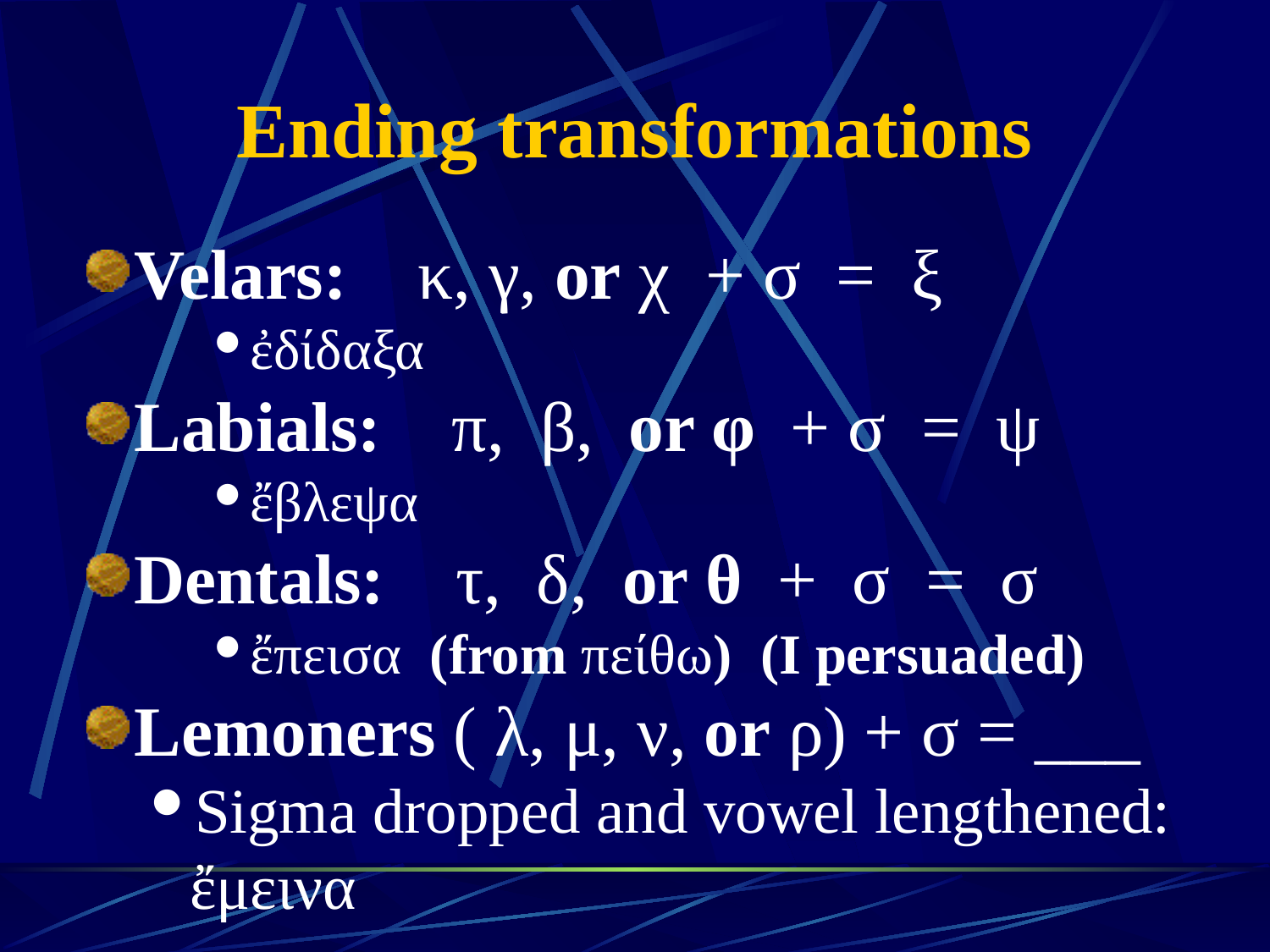

# Ending transformations
Velars:    κ, γ, or χ  + σ  =  ξ
ἐδίδαξα
Labials:    π,  β,  or φ  + σ  =  ψ
ἔβλεψα
Dentals:    τ,  δ,  or θ  +  σ  =  σ
ἔπεισα  (from πείθω)  (I persuaded)
Lemoners ( λ, μ, ν, or ρ) + σ = ___
Sigma dropped and vowel lengthened:  ἔμεινα